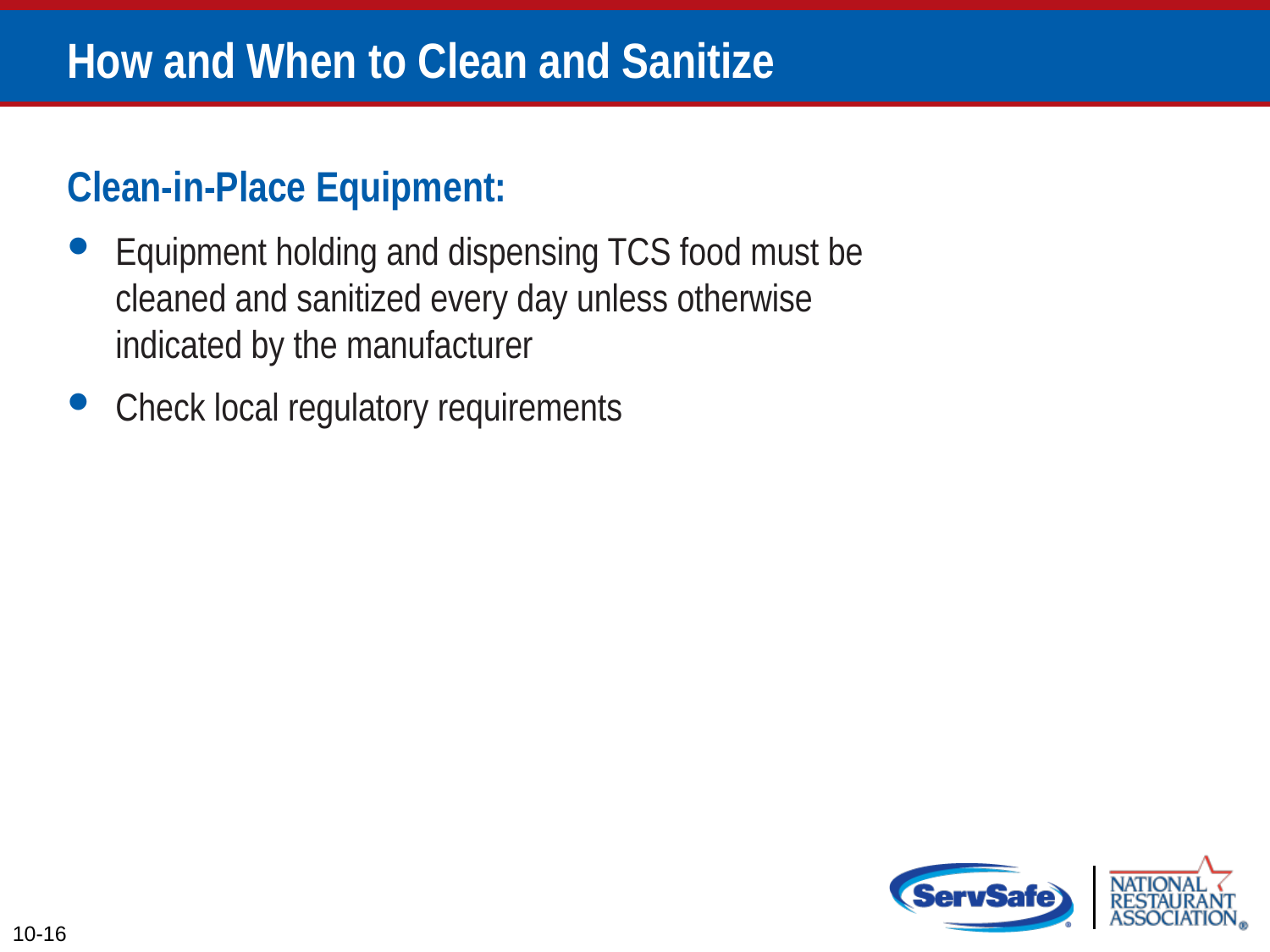

# How and When to Clean and Sanitize
Clean-in-Place Equipment:
Equipment holding and dispensing TCS food must be cleaned and sanitized every day unless otherwise indicated by the manufacturer
Check local regulatory requirements
10-16